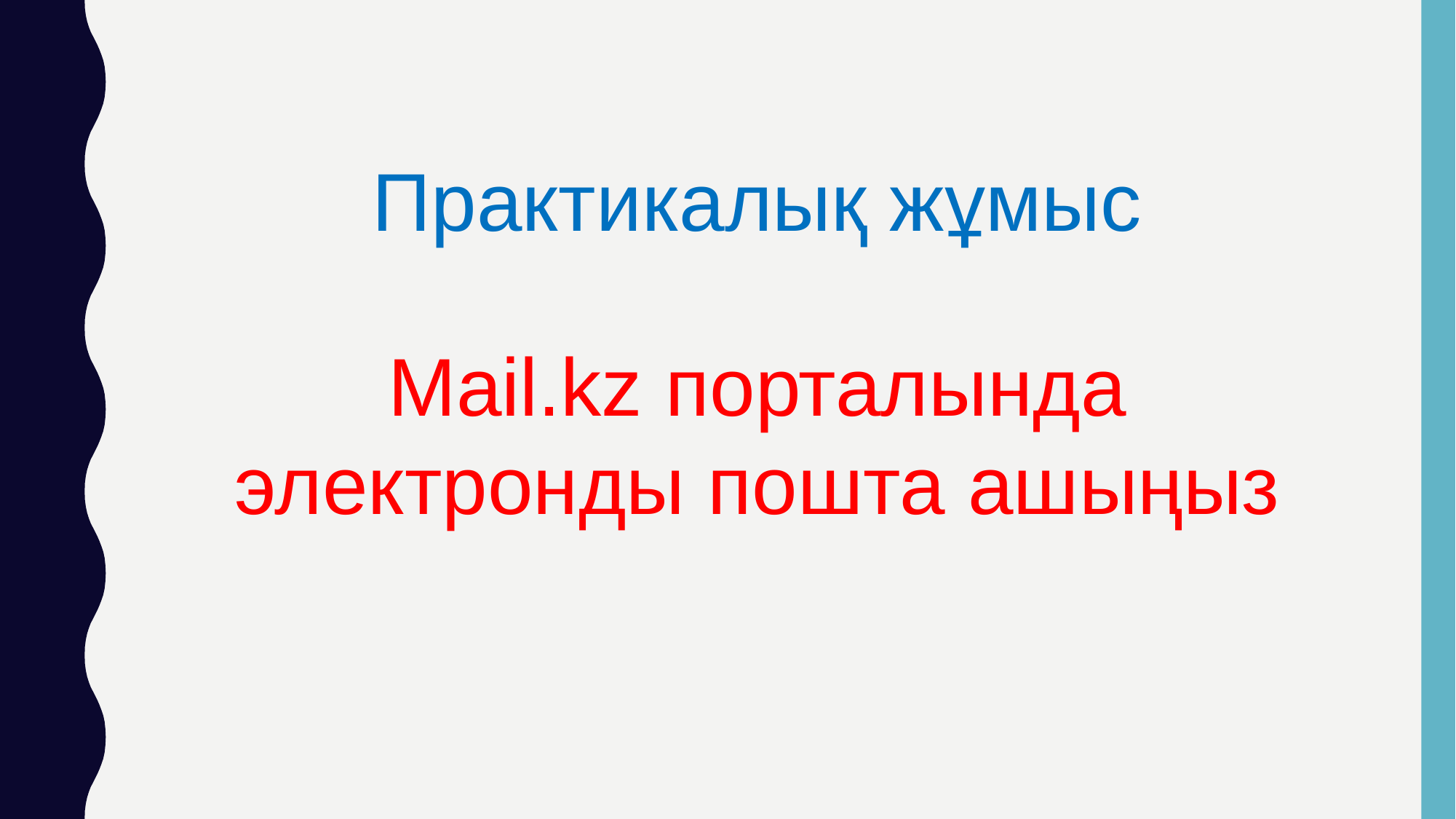

Практикалық жұмыс
Mail.kz порталында электронды пошта ашыңыз